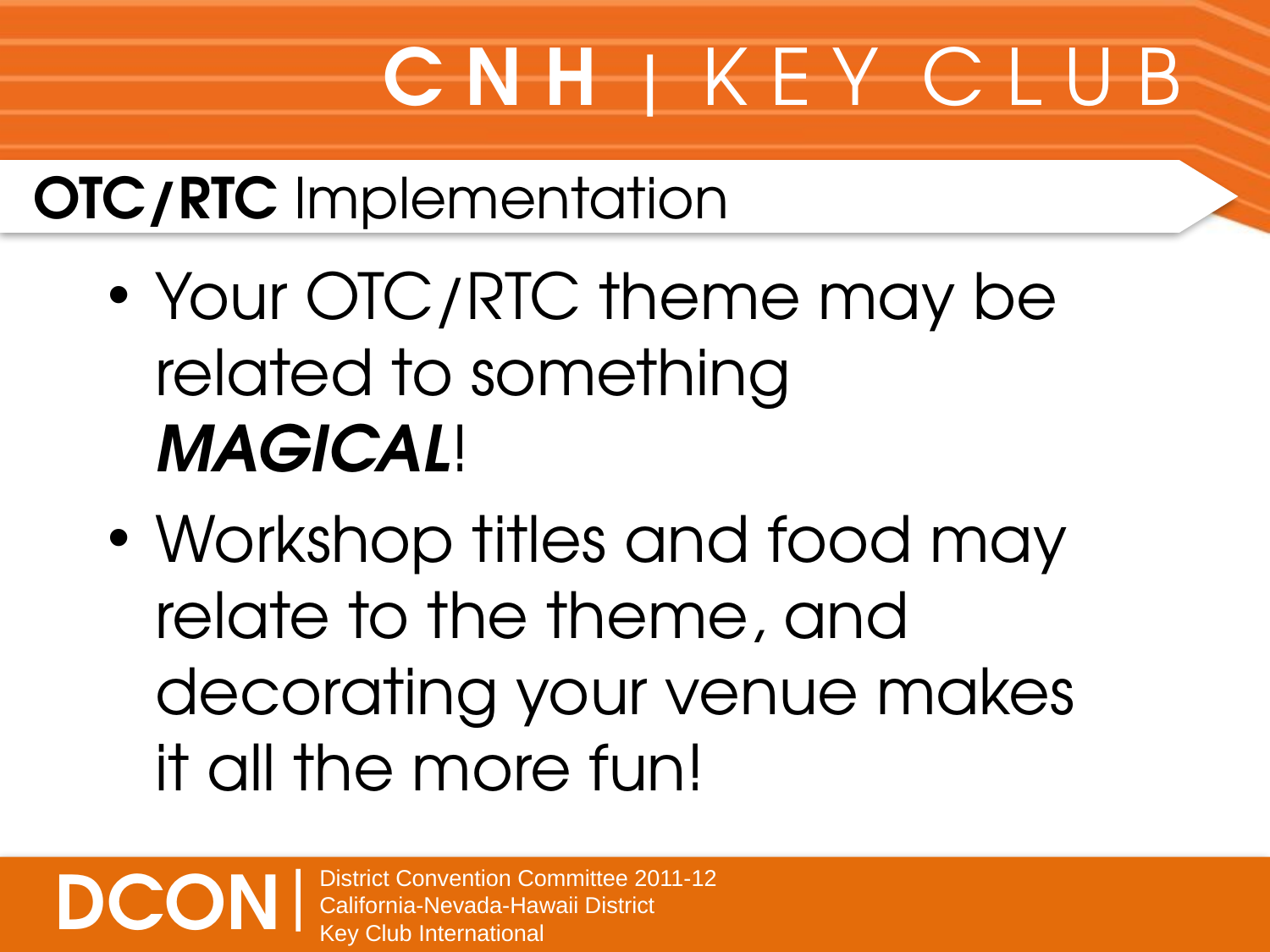

OTC/RTC Implementation
Your OTC/RTC theme may be related to something MAGICAL!
Workshop titles and food may relate to the theme, and decorating your venue makes it all the more fun!